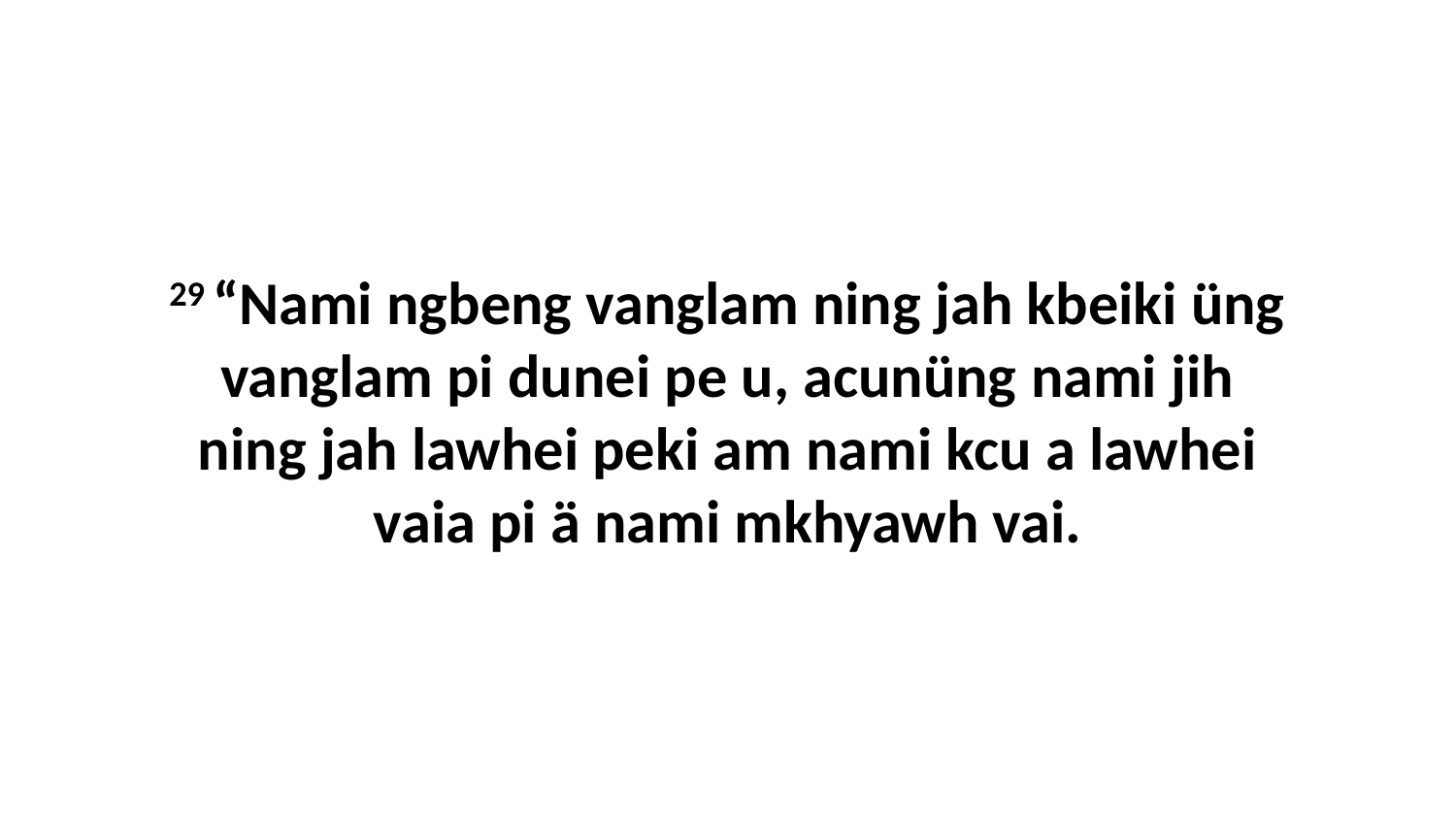

29 “Nami ngbeng vanglam ning jah kbeiki üng vanglam pi dunei pe u, acunüng nami jih ning jah lawhei peki am nami kcu a lawhei vaia pi ä nami mkhyawh vai.